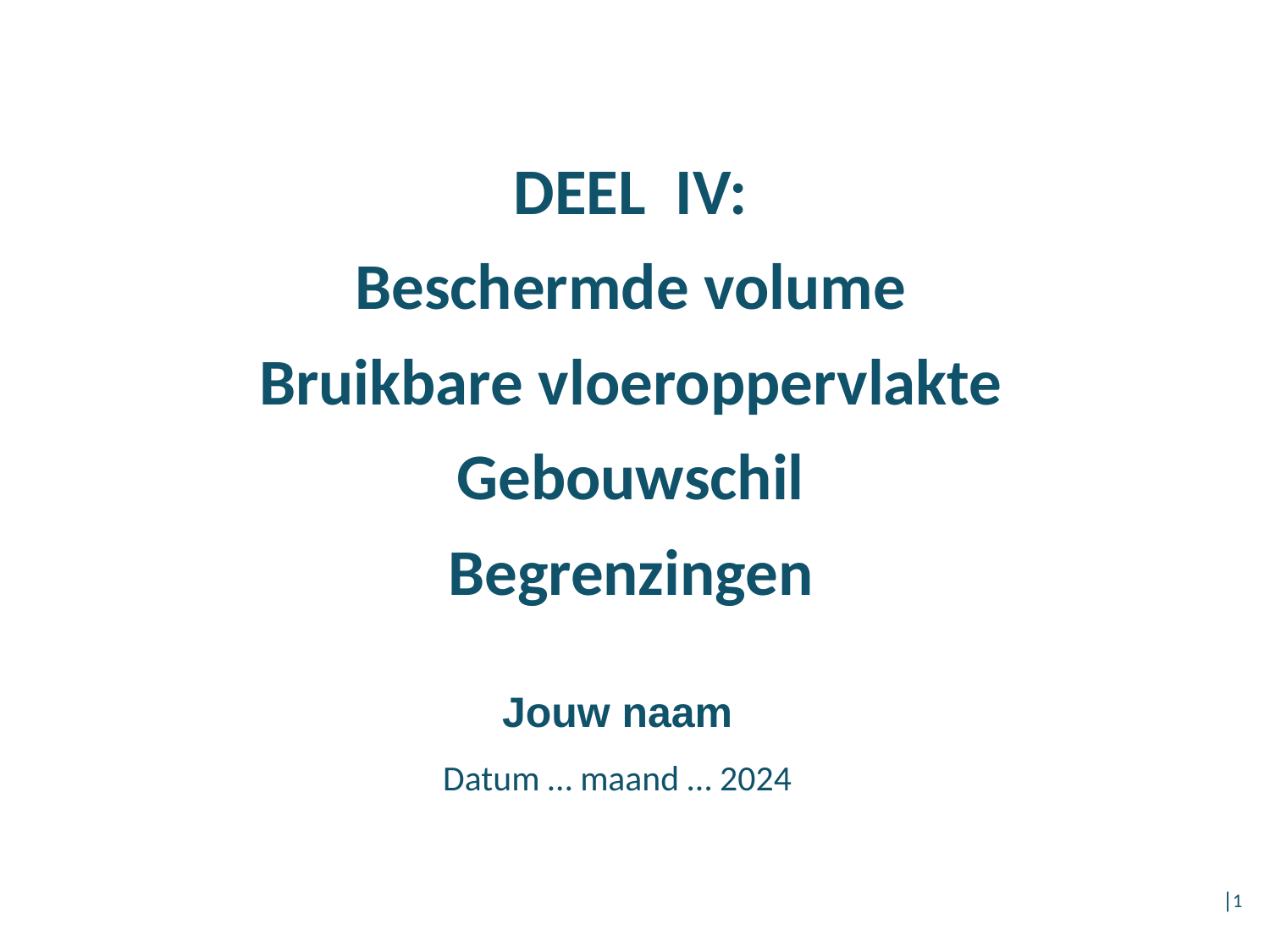

# DEEL  IV: Beschermde volume Bruikbare vloeroppervlakte Gebouwschil Begrenzingen
Jouw naam

Datum … maand … 2024
│1